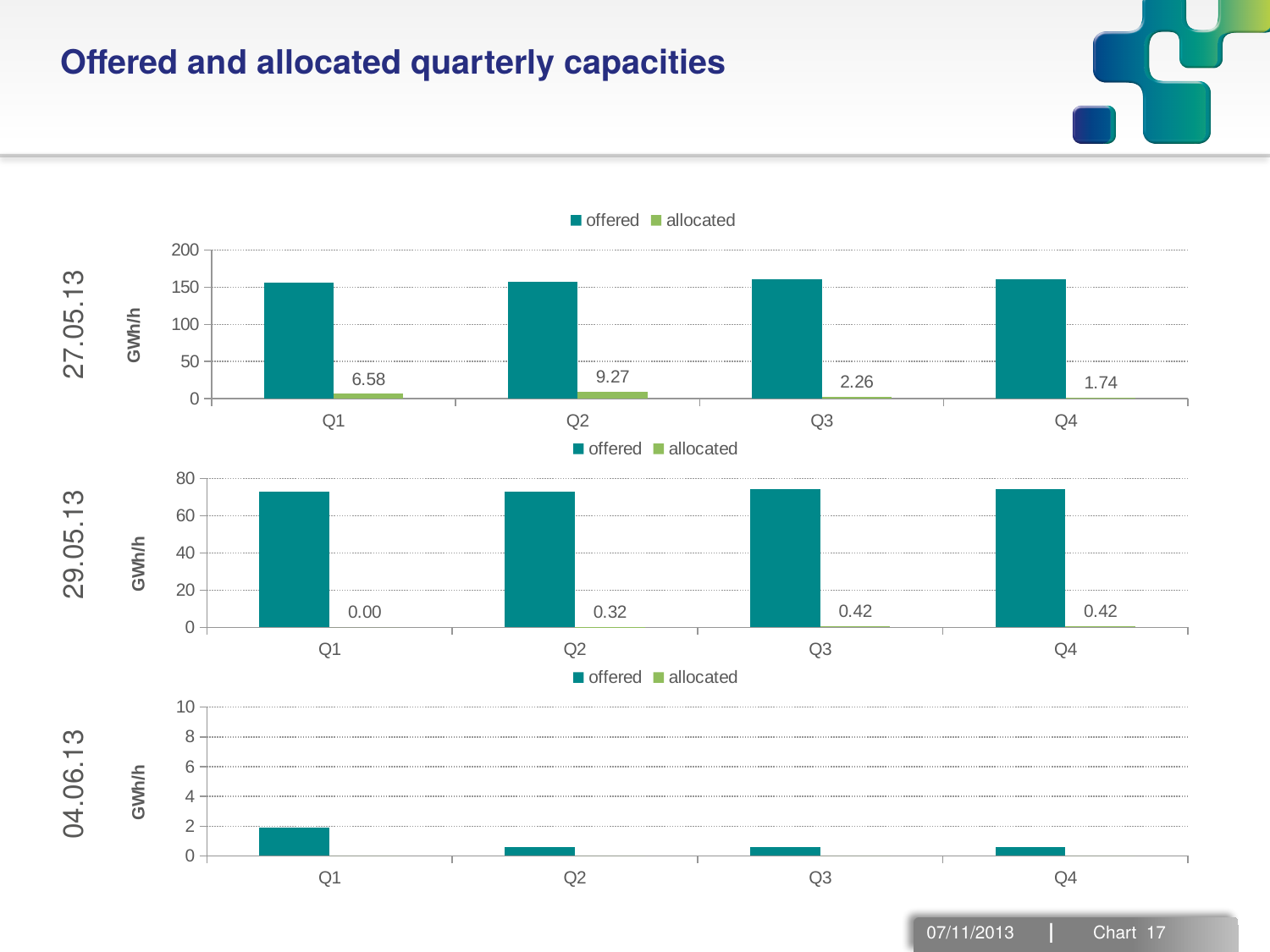

Offered and allocated quarterly capacities

[unsupported chart]

27.05.13

[unsupported chart]

29.05.13

[unsupported chart]

04.06.13